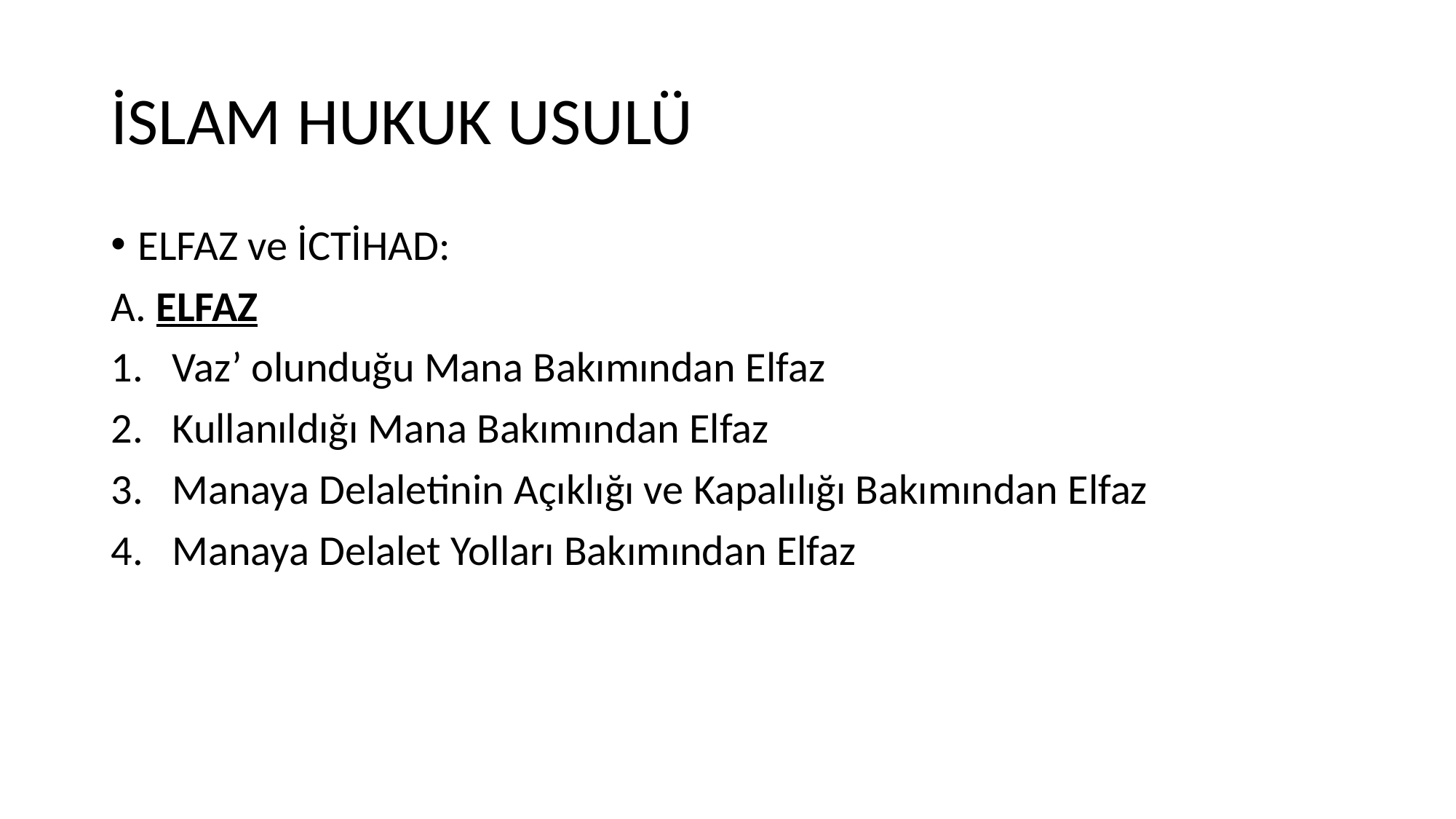

# İSLAM HUKUK USULÜ
ELFAZ ve İCTİHAD:
A. ELFAZ
Vaz’ olunduğu Mana Bakımından Elfaz
Kullanıldığı Mana Bakımından Elfaz
Manaya Delaletinin Açıklığı ve Kapalılığı Bakımından Elfaz
Manaya Delalet Yolları Bakımından Elfaz